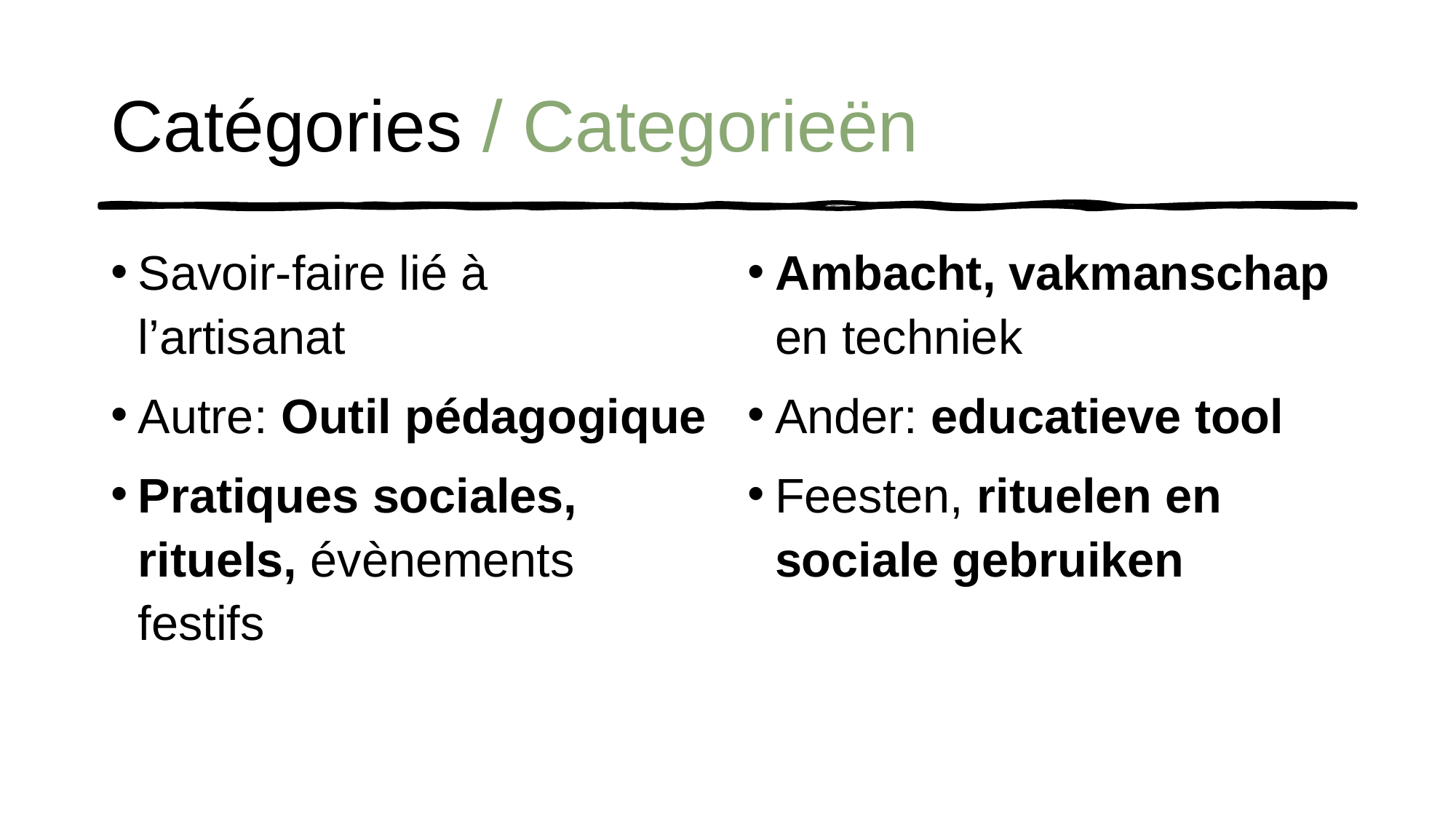

# Catégories / Categorieën
Savoir-faire lié à l’artisanat
Autre: Outil pédagogique
Pratiques sociales, rituels, évènements festifs
Ambacht, vakmanschap en techniek
Ander: educatieve tool
Feesten, rituelen en sociale gebruiken